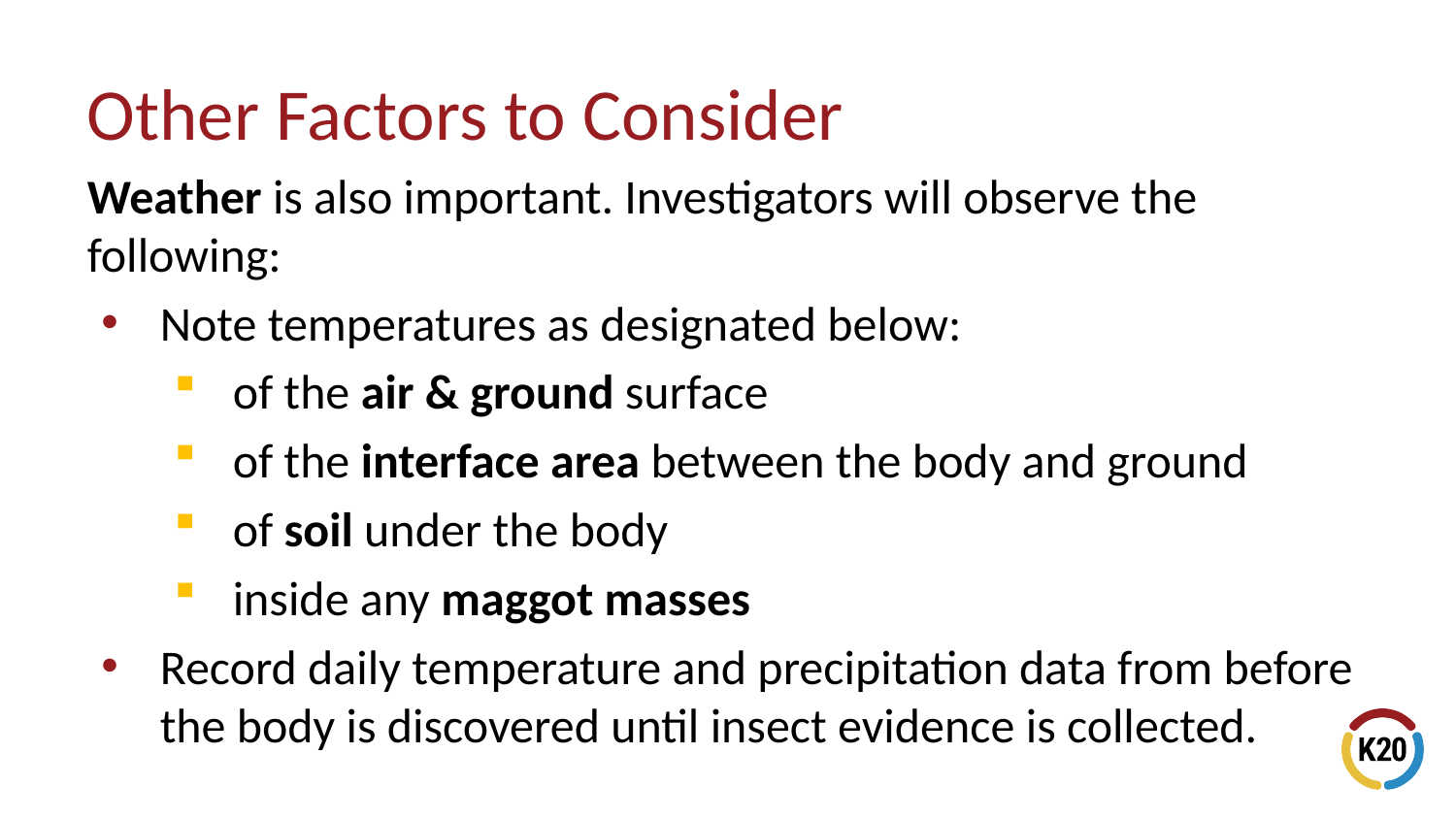

# Other Factors to Consider
Weather is also important. Investigators will observe the following:
Note temperatures as designated below:
of the air & ground surface
of the interface area between the body and ground
of soil under the body
inside any maggot masses
Record daily temperature and precipitation data from before the body is discovered until insect evidence is collected.